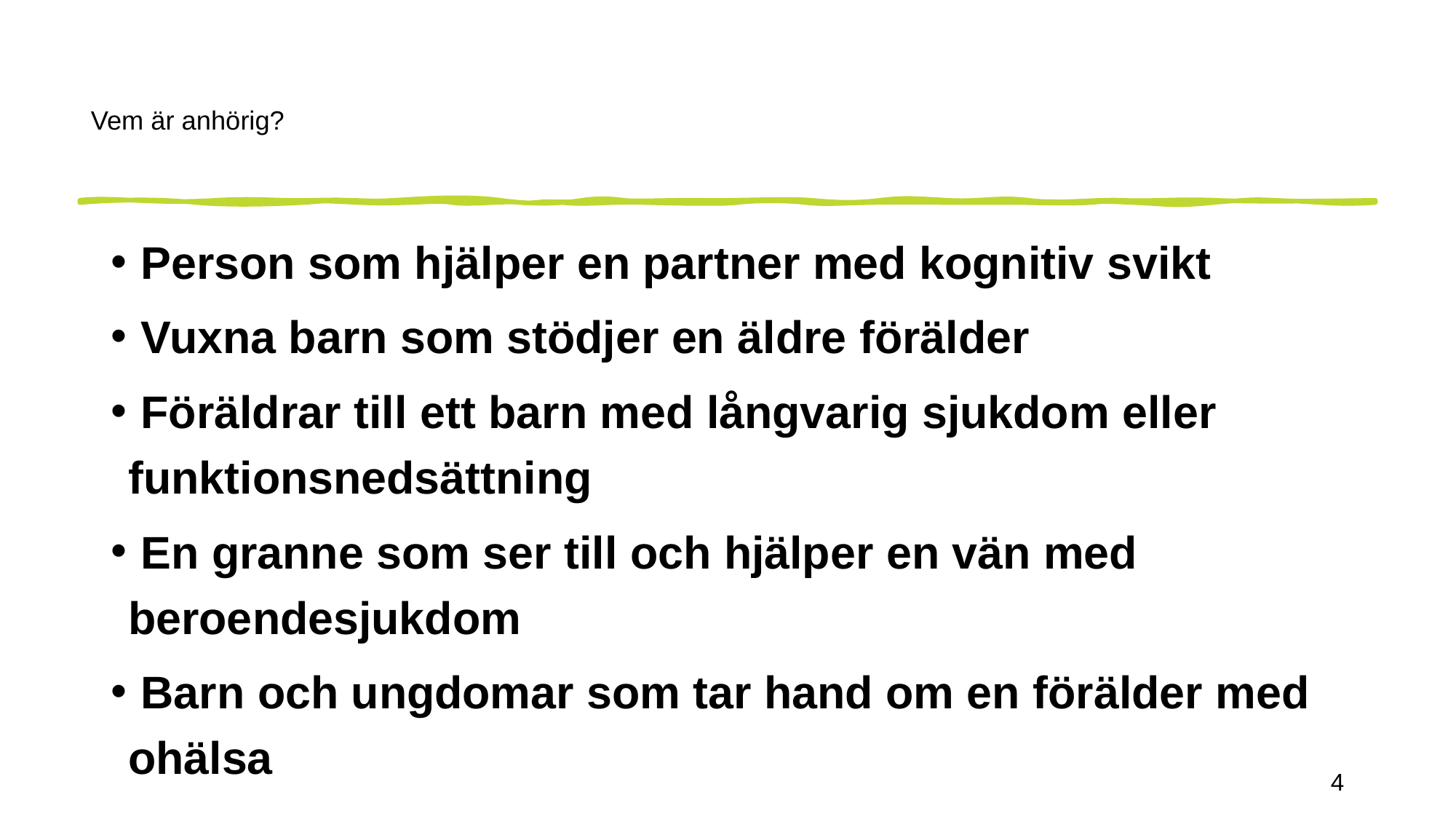

# Vem är anhörig?

 Person som hjälper en partner med kognitiv svikt
 Vuxna barn som stödjer en äldre förälder
 Föräldrar till ett barn med långvarig sjukdom eller funktionsnedsättning
 En granne som ser till och hjälper en vän med beroendesjukdom
 Barn och ungdomar som tar hand om en förälder med ohälsa

4